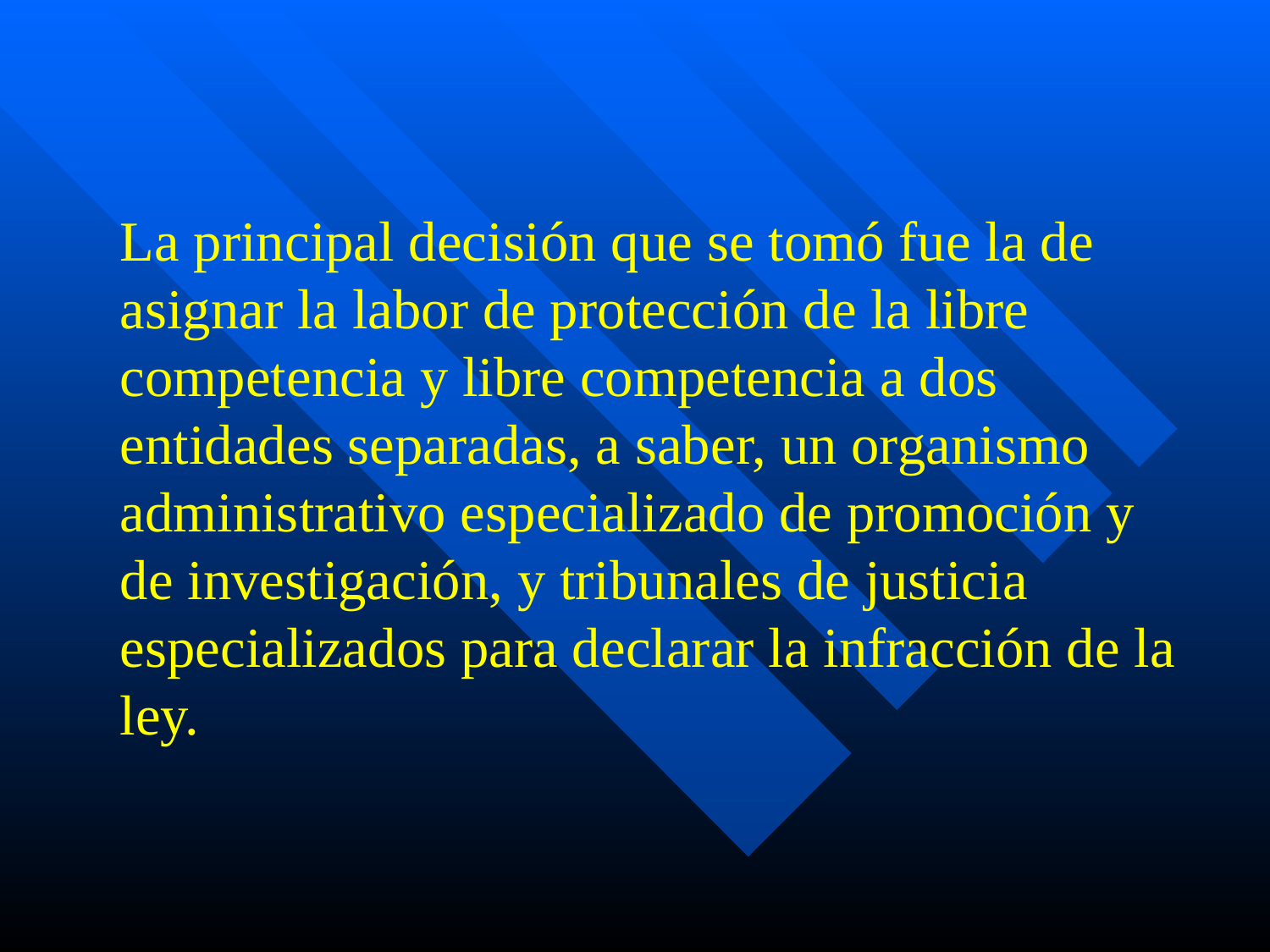

#

	La principal decisión que se tomó fue la de asignar la labor de protección de la libre competencia y libre competencia a dos entidades separadas, a saber, un organismo administrativo especializado de promoción y de investigación, y tribunales de justicia especializados para declarar la infracción de la ley.